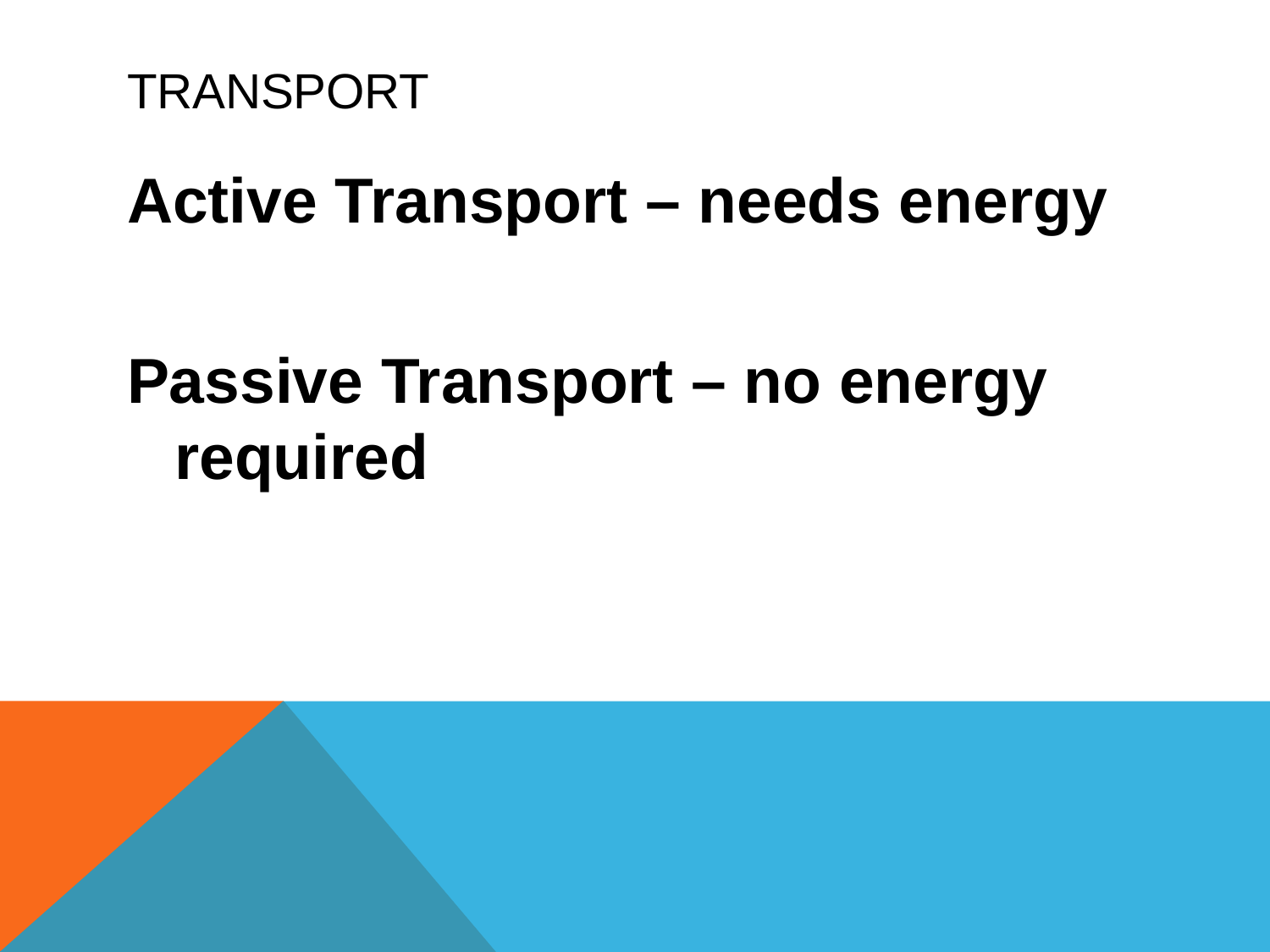

# Transport
Active Transport – needs energy

Passive Transport – no energy required